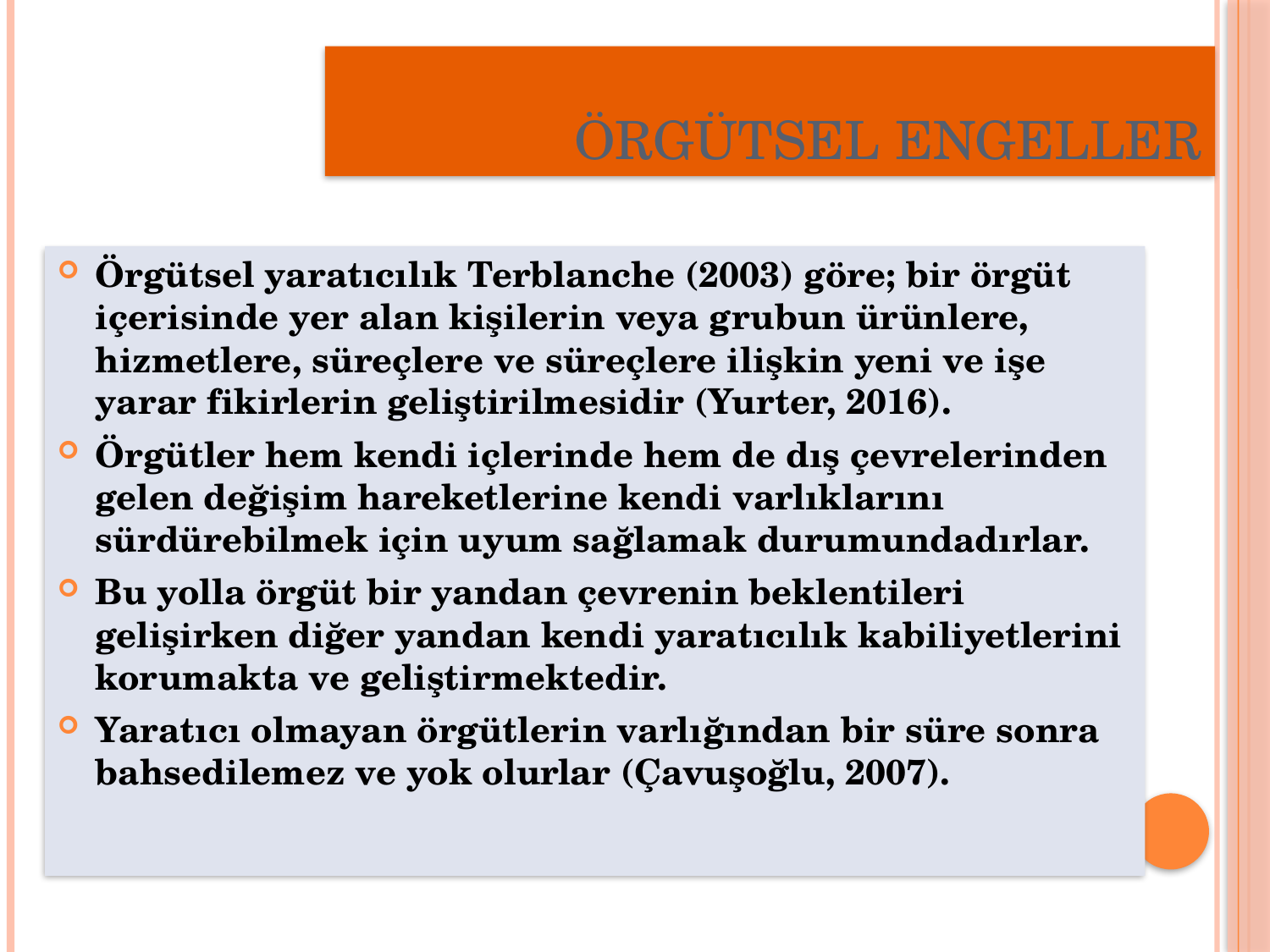

Örgütsel Engeller
Örgütsel yaratıcılık Terblanche (2003) göre; bir örgüt içerisinde yer alan kişilerin veya grubun ürünlere, hizmetlere, süreçlere ve süreçlere ilişkin yeni ve işe yarar fikirlerin geliştirilmesidir (Yurter, 2016).
Örgütler hem kendi içlerinde hem de dış çevrelerinden gelen değişim hareketlerine kendi varlıklarını sürdürebilmek için uyum sağlamak durumundadırlar.
Bu yolla örgüt bir yandan çevrenin beklentileri gelişirken diğer yandan kendi yaratıcılık kabiliyetlerini korumakta ve geliştirmektedir.
Yaratıcı olmayan örgütlerin varlığından bir süre sonra bahsedilemez ve yok olurlar (Çavuşoğlu, 2007).